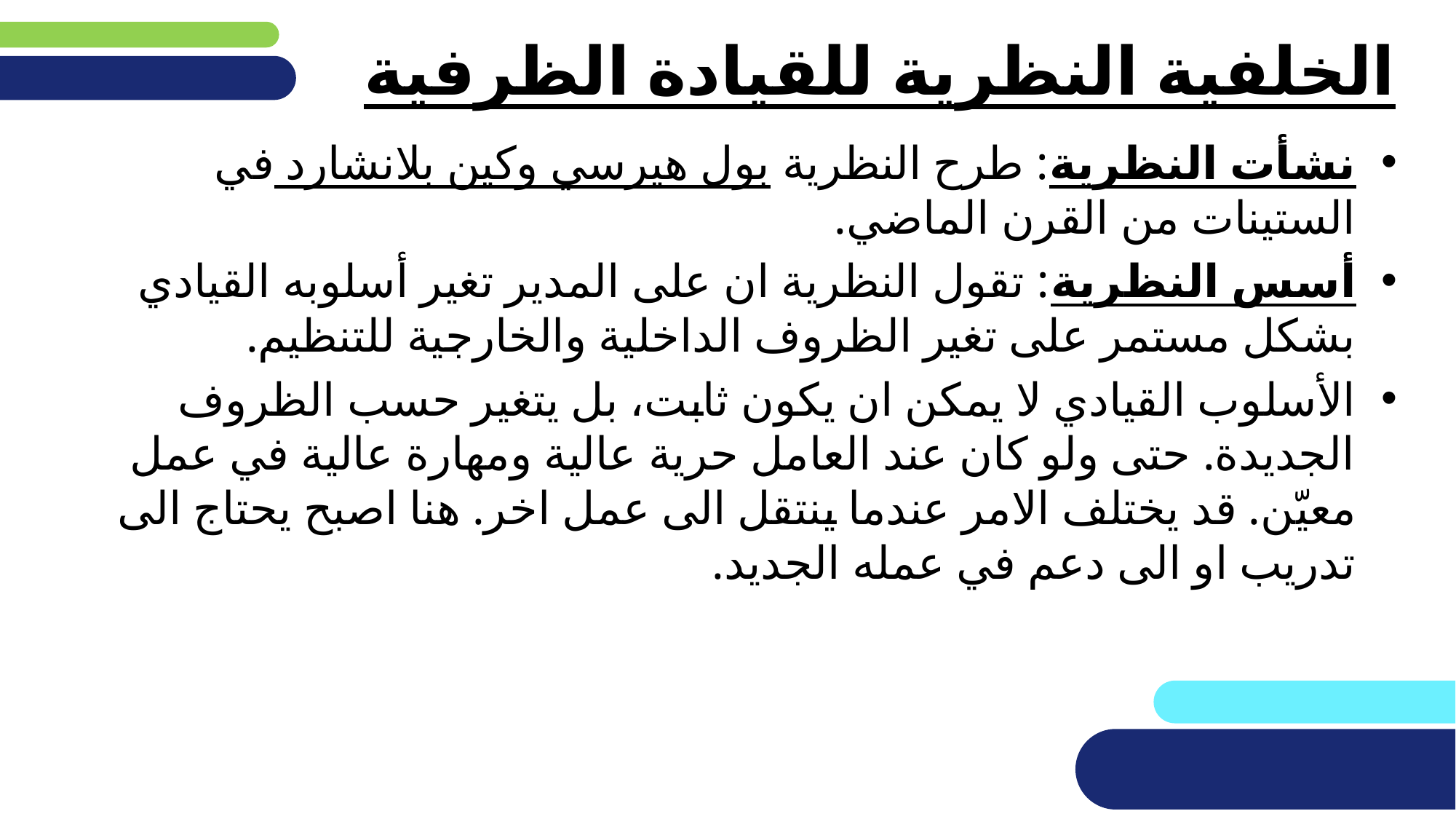

# الخلفية النظرية للقيادة الظرفية
نشأت النظرية: طرح النظرية بول هيرسي وكين بلانشارد في الستينات من القرن الماضي.
أسس النظرية: تقول النظرية ان على المدير تغير أسلوبه القيادي بشكل مستمر على تغير الظروف الداخلية والخارجية للتنظيم.
الأسلوب القيادي لا يمكن ان يكون ثابت، بل يتغير حسب الظروف الجديدة. حتى ولو كان عند العامل حرية عالية ومهارة عالية في عمل معيّن. قد يختلف الامر عندما ينتقل الى عمل اخر. هنا اصبح يحتاج الى تدريب او الى دعم في عمله الجديد.